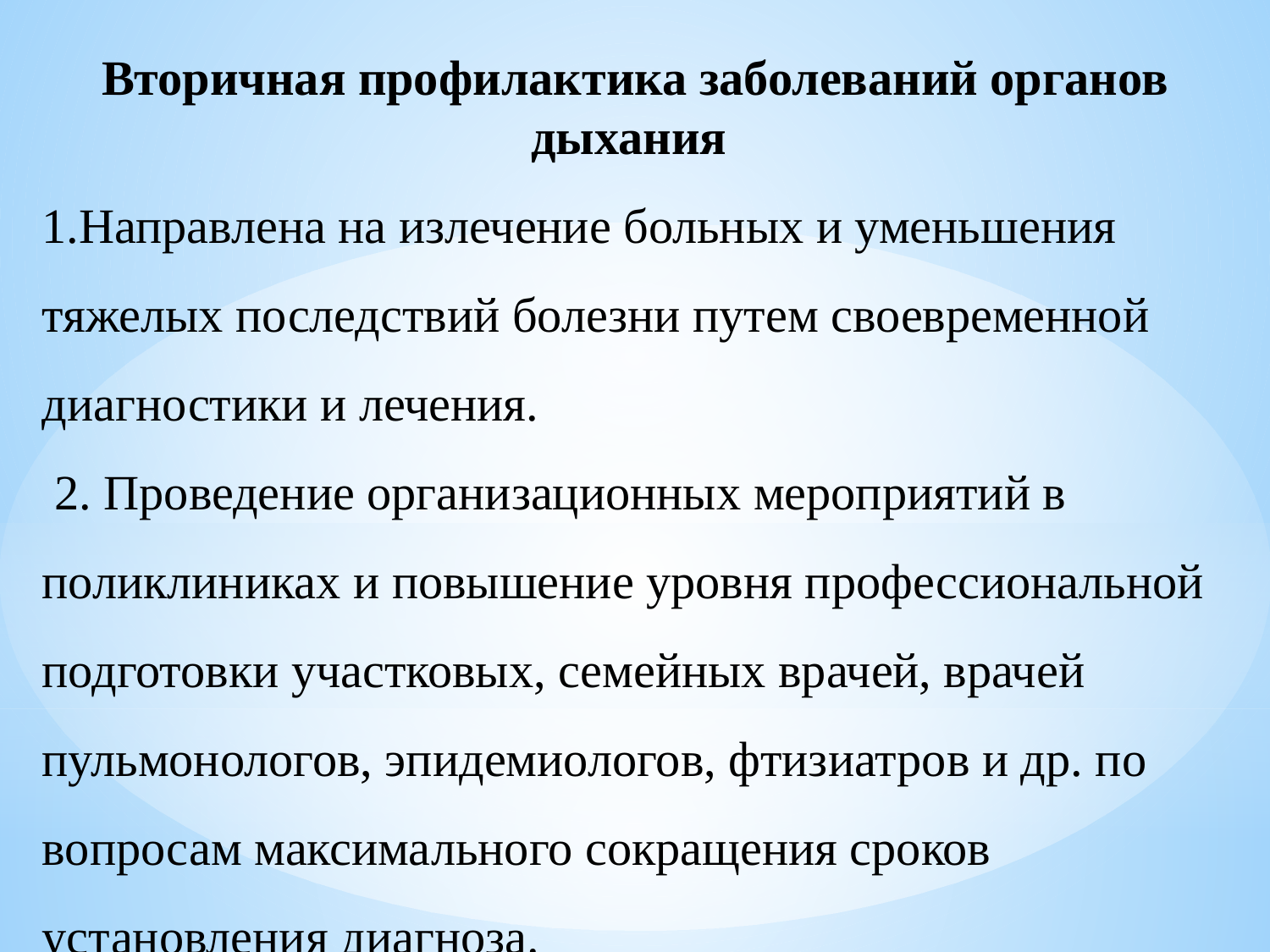

Вторичная профилактика заболеваний органов дыхания
1.Направлена на излечение больных и уменьшения тяжелых последствий болезни путем своевременной диагностики и лечения.
 2. Проведение организационных мероприятий в поликлиниках и повышение уровня профессиональной подготовки участковых, семейных врачей, врачей пульмонологов, эпидемиологов, фтизиатров и др. по вопросам максимального сокращения сроков установления диагноза.